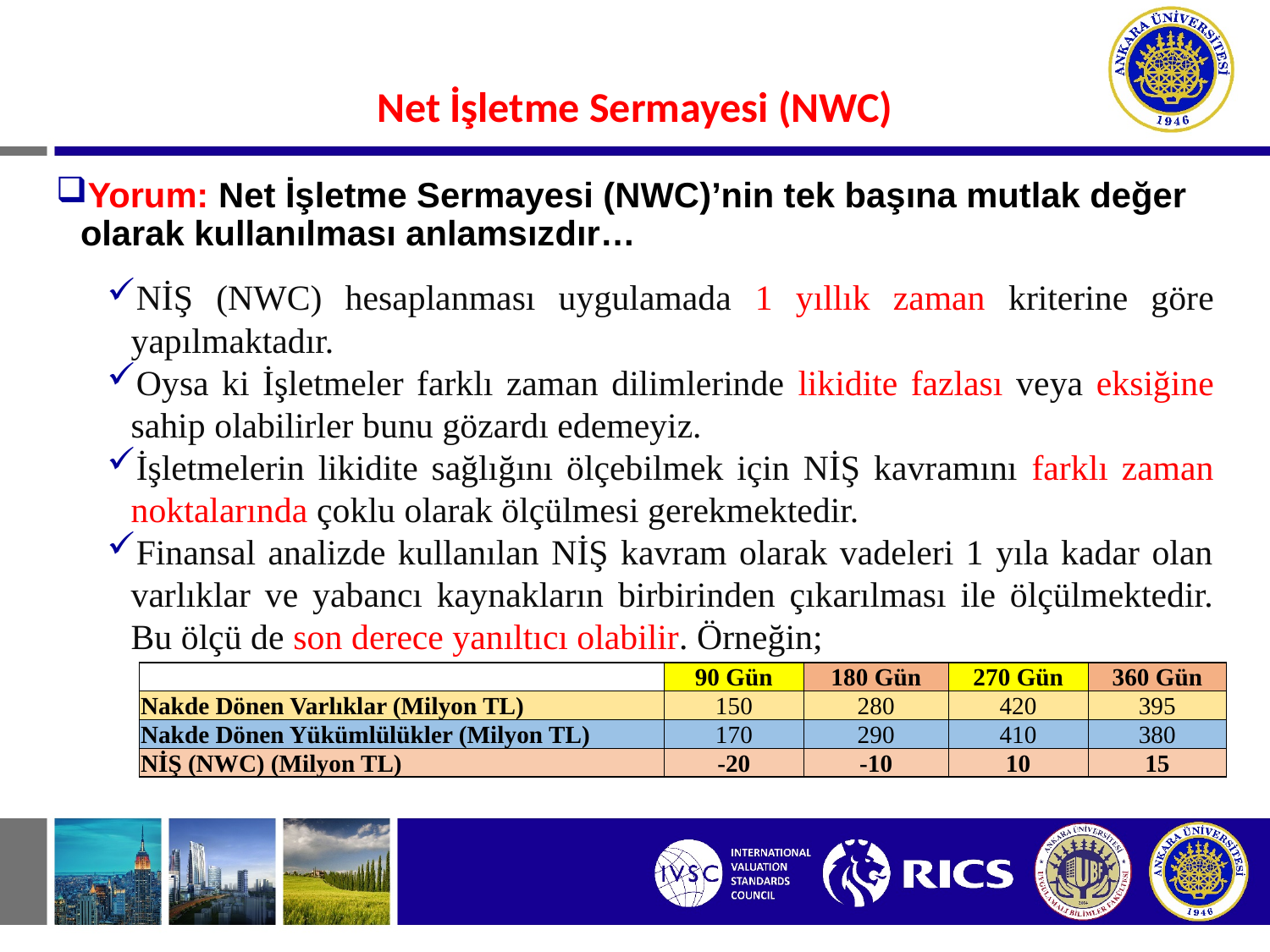

#
Net İşletme Sermayesi (NWC)
Yorum: Net İşletme Sermayesi (NWC)’nin tek başına mutlak değer olarak kullanılması anlamsızdır…
NİŞ (NWC) hesaplanması uygulamada 1 yıllık zaman kriterine göre yapılmaktadır.
Oysa ki İşletmeler farklı zaman dilimlerinde likidite fazlası veya eksiğine sahip olabilirler bunu gözardı edemeyiz.
İşletmelerin likidite sağlığını ölçebilmek için NİŞ kavramını farklı zaman noktalarında çoklu olarak ölçülmesi gerekmektedir.
Finansal analizde kullanılan NİŞ kavram olarak vadeleri 1 yıla kadar olan varlıklar ve yabancı kaynakların birbirinden çıkarılması ile ölçülmektedir. Bu ölçü de son derece yanıltıcı olabilir. Örneğin;

|  | 90 Gün | 180 Gün | 270 Gün | 360 Gün |
| --- | --- | --- | --- | --- |
| Nakde Dönen Varlıklar (Milyon TL) | 150 | 280 | 420 | 395 |
| Nakde Dönen Yükümlülükler (Milyon TL) | 170 | 290 | 410 | 380 |
| NİŞ (NWC) (Milyon TL) | -20 | -10 | 10 | 15 |